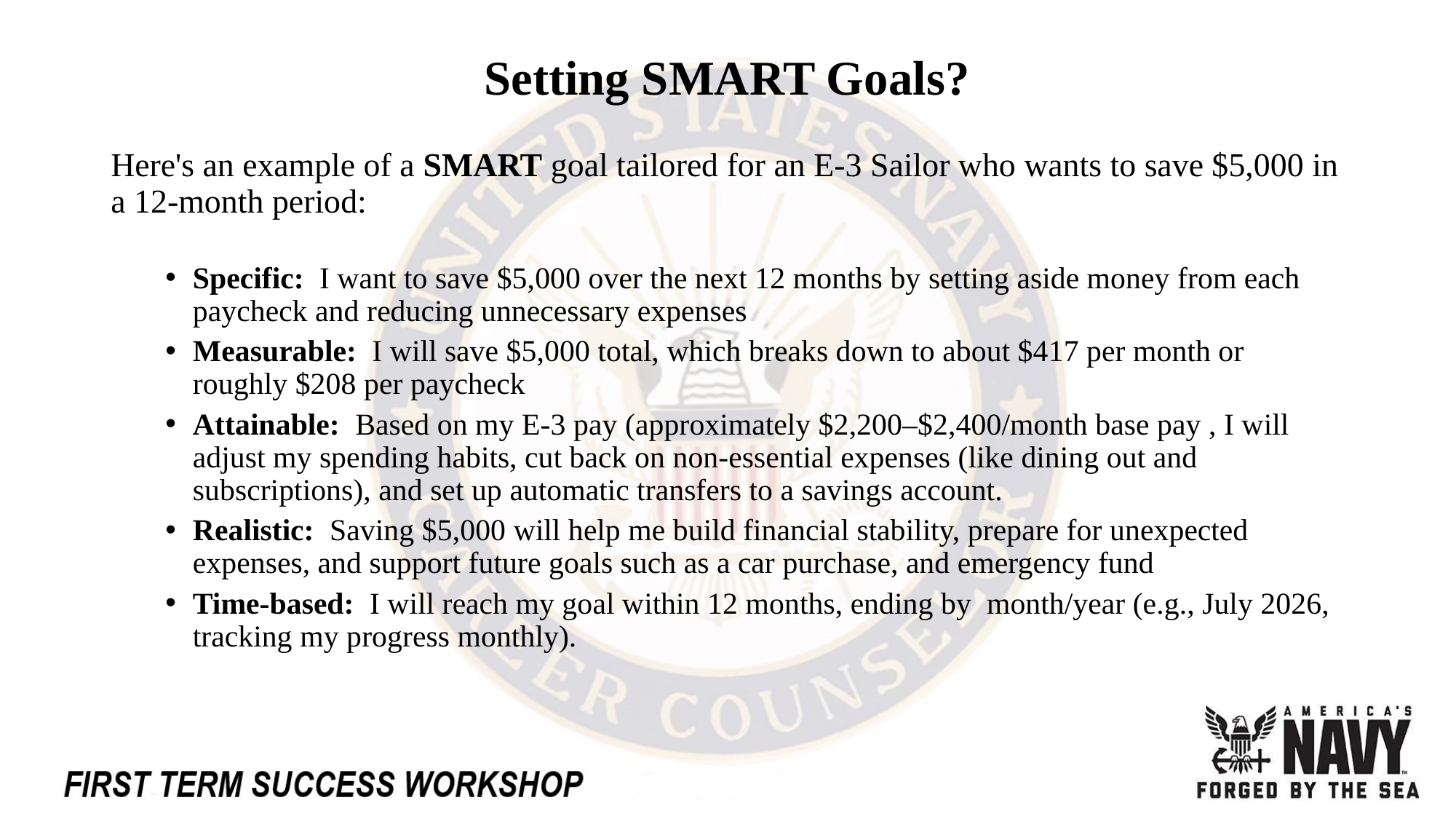

# Setting SMART Goals?
Here's an example of a SMART goal tailored for an E-3 Sailor who wants to save $5,000 in a 12-month period:

Specific:  I want to save $5,000 over the next 12 months by setting aside money from each paycheck and reducing unnecessary expenses
Measurable:  I will save $5,000 total, which breaks down to about $417 per month or roughly $208 per paycheck
Attainable:  Based on my E-3 pay (approximately $2,200–$2,400/month base pay , I will adjust my spending habits, cut back on non-essential expenses (like dining out and subscriptions), and set up automatic transfers to a savings account.
Realistic:  Saving $5,000 will help me build financial stability, prepare for unexpected expenses, and support future goals such as a car purchase, and emergency fund
Time-based:  I will reach my goal within 12 months, ending by  month/year (e.g., July 2026, tracking my progress monthly).